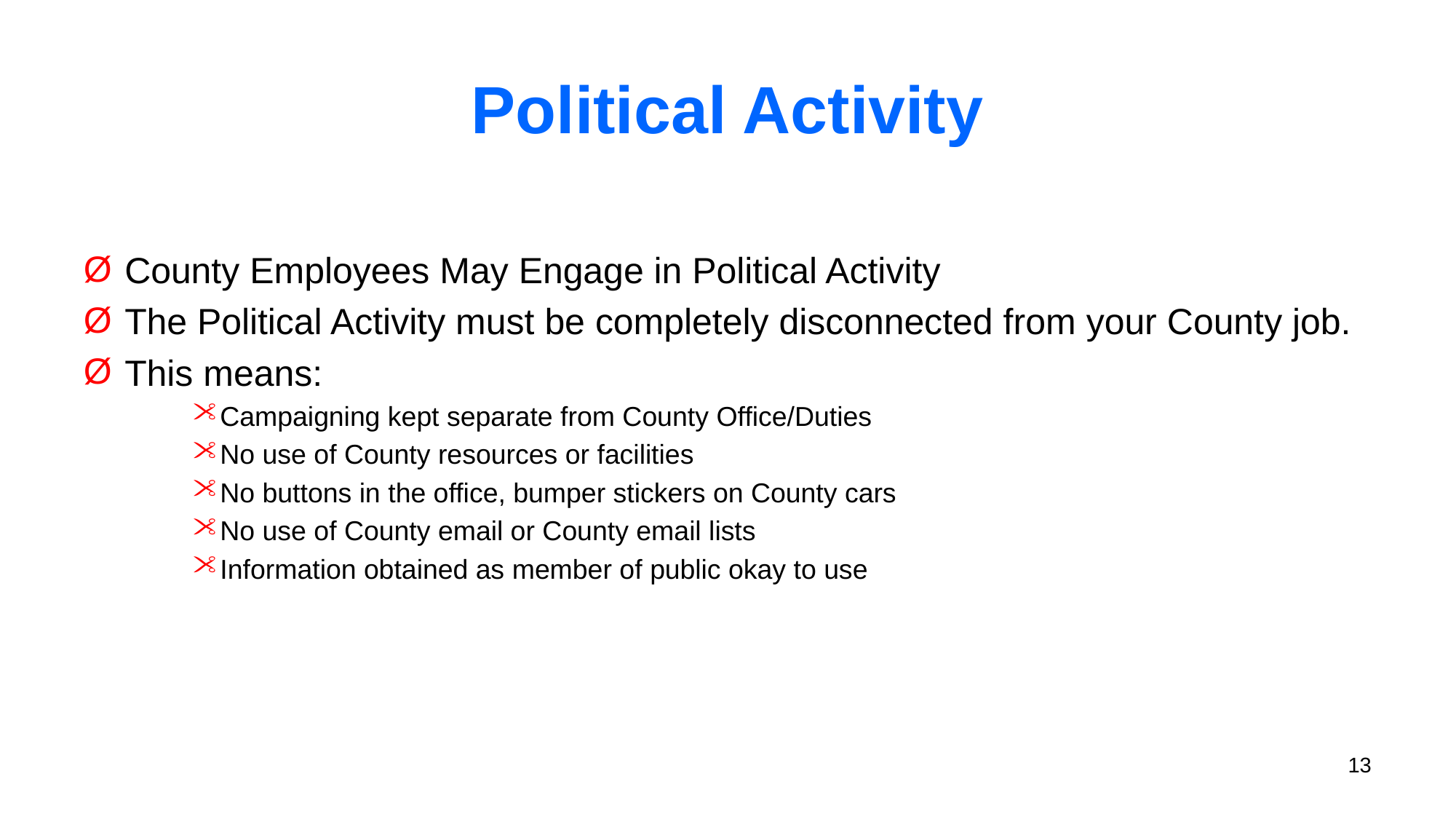

# Political Activity

County Employees May Engage in Political Activity
The Political Activity must be completely disconnected from your County job.
This means:
Campaigning kept separate from County Office/Duties
No use of County resources or facilities
No buttons in the office, bumper stickers on County cars
No use of County email or County email lists
Information obtained as member of public okay to use

13